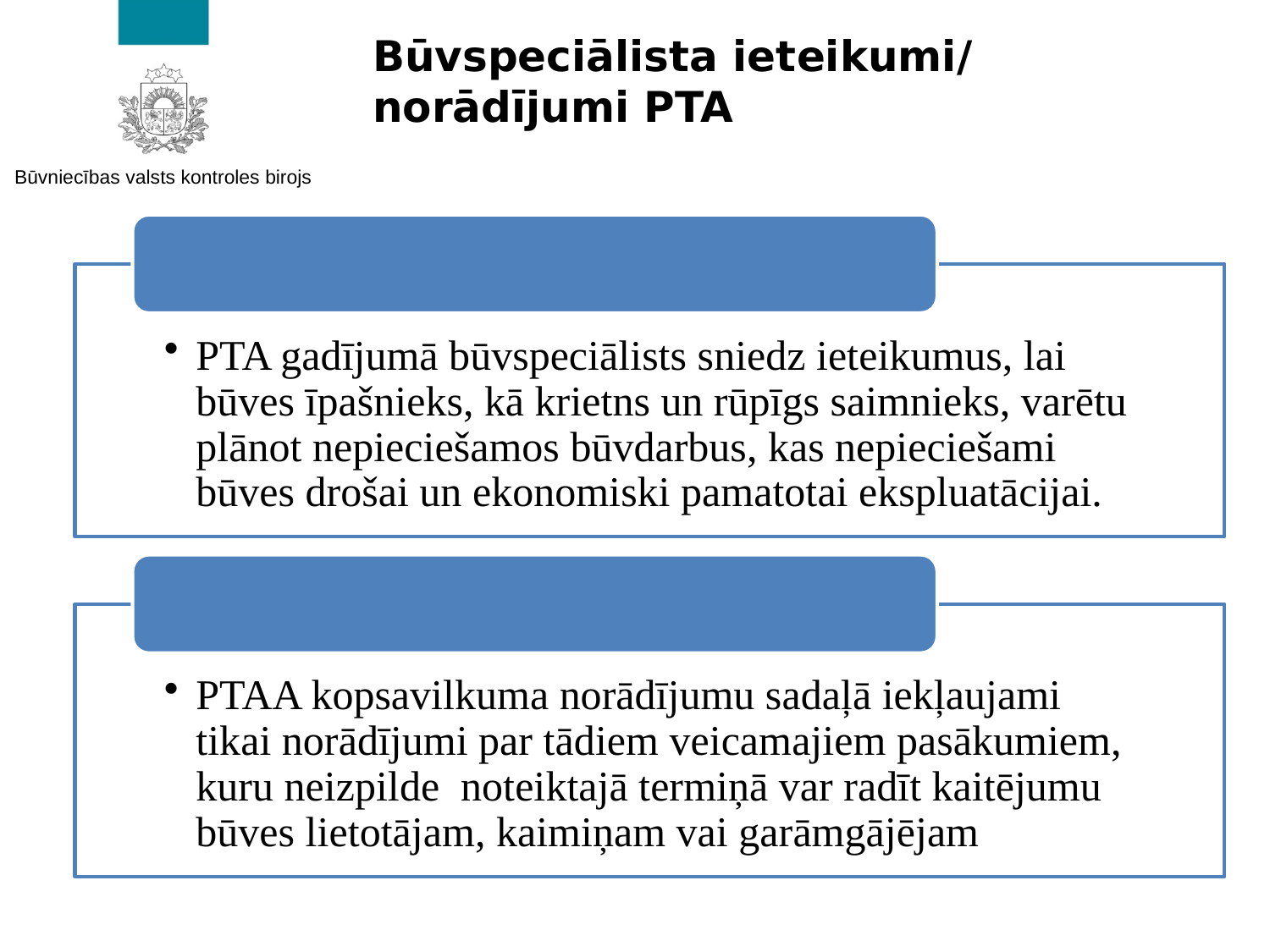

# Būvspeciālista ieteikumi/ norādījumi PTA
PTA gadījumā būvspeciālists sniedz ieteikumus, lai būves īpašnieks, kā krietns un rūpīgs saimnieks, varētu plānot nepieciešamos būvdarbus, kas nepieciešami būves drošai un ekonomiski pamatotai ekspluatācijai.

PTAA kopsavilkuma norādījumu sadaļā iekļaujami tikai norādījumi par tādiem veicamajiem pasākumiem, kuru neizpilde  noteiktajā termiņā var radīt kaitējumu būves lietotājam, kaimiņam vai garāmgājējam